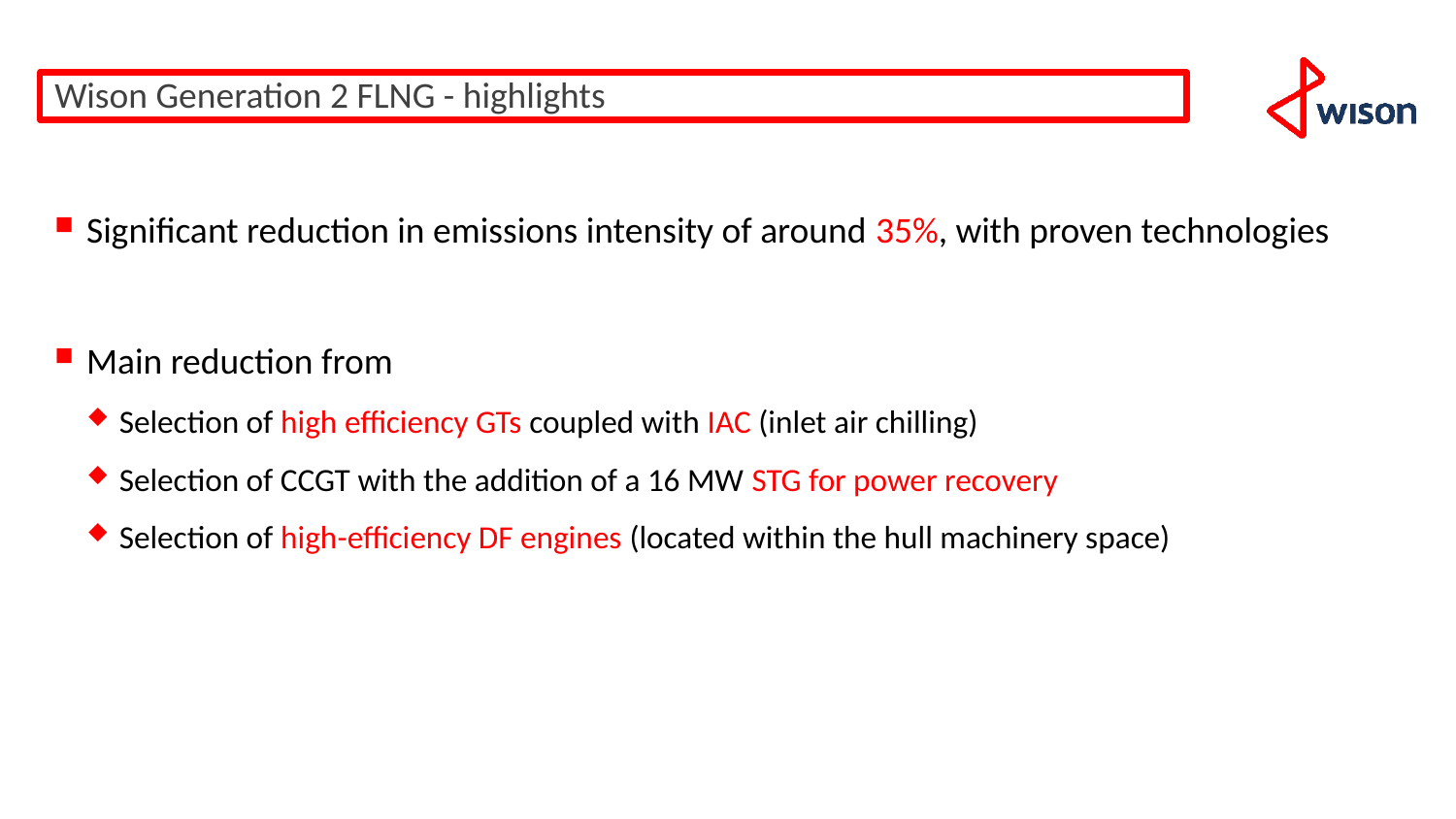

# Wison Generation 2 FLNG - highlights
Significant reduction in emissions intensity of around 35%, with proven technologies

Main reduction from
Selection of high efficiency GTs coupled with IAC (inlet air chilling)
Selection of CCGT with the addition of a 16 MW STG for power recovery
Selection of high-efficiency DF engines (located within the hull machinery space)